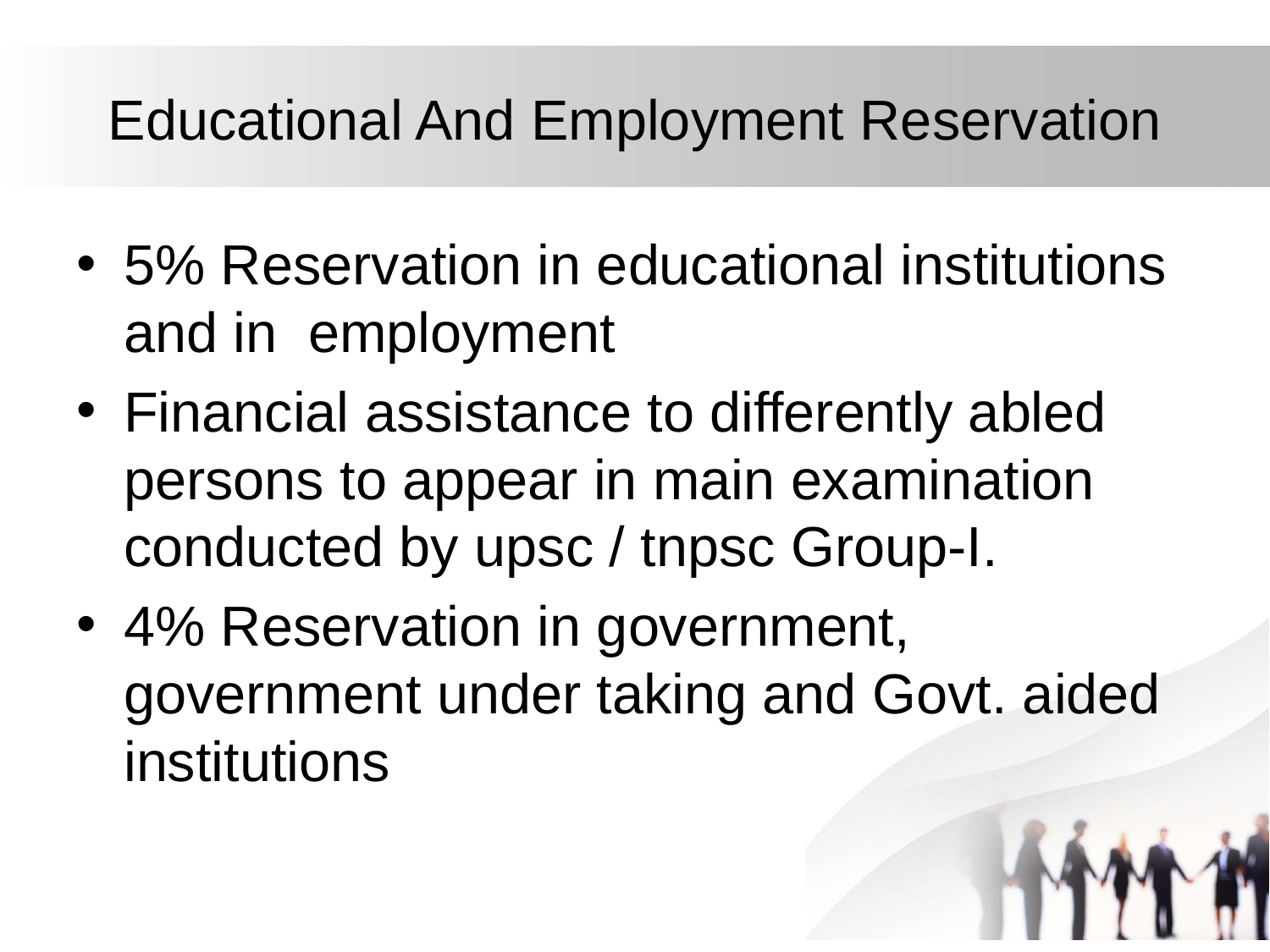

# Educational And Employment Reservation
5% Reservation in educational institutions and in  employment
Financial assistance to differently abled persons to appear in main examination conducted by upsc / tnpsc Group-I.
4% Reservation in government, government under taking and Govt. aided institutions